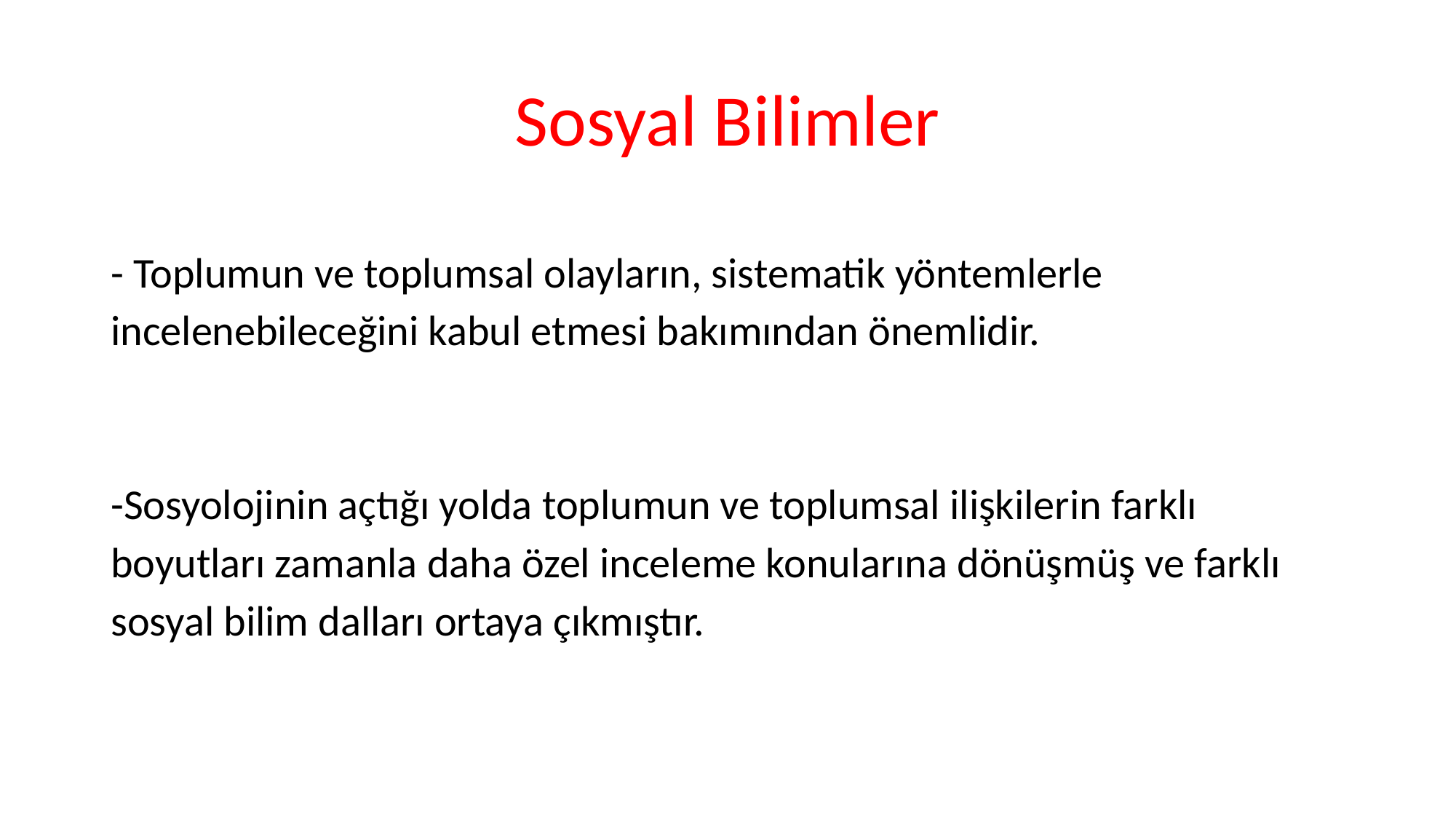

# Sosyal Bilimler

- Toplumun ve toplumsal olayların, sistematik yöntemlerle incelenebileceğini kabul etmesi bakımından önemlidir.

-Sosyolojinin açtığı yolda toplumun ve toplumsal ilişkilerin farklı boyutları zamanla daha özel inceleme konularına dönüşmüş ve farklı sosyal bilim dalları ortaya çıkmıştır.